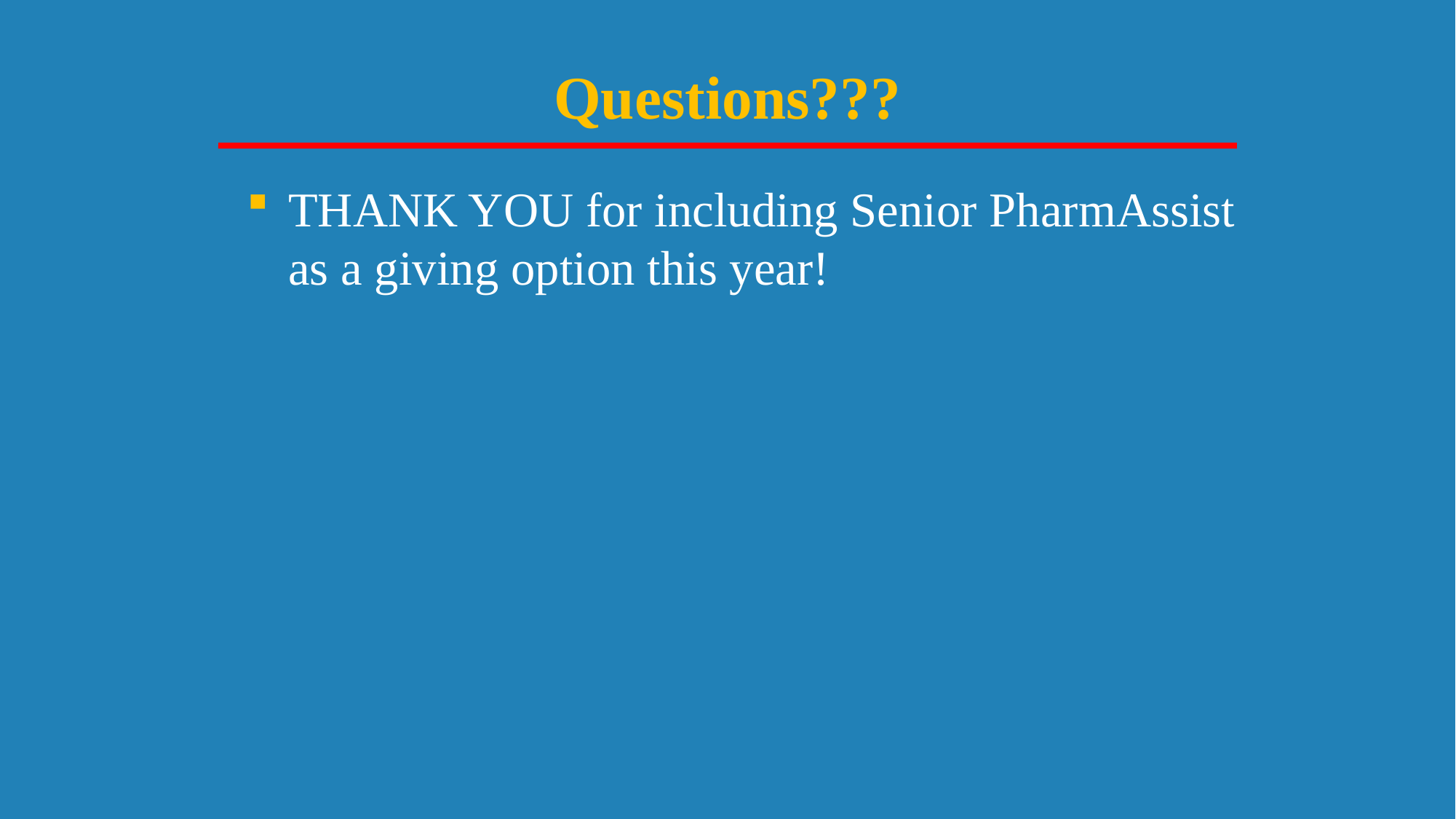

# Questions???

THANK YOU for including Senior PharmAssist as a giving option this year!